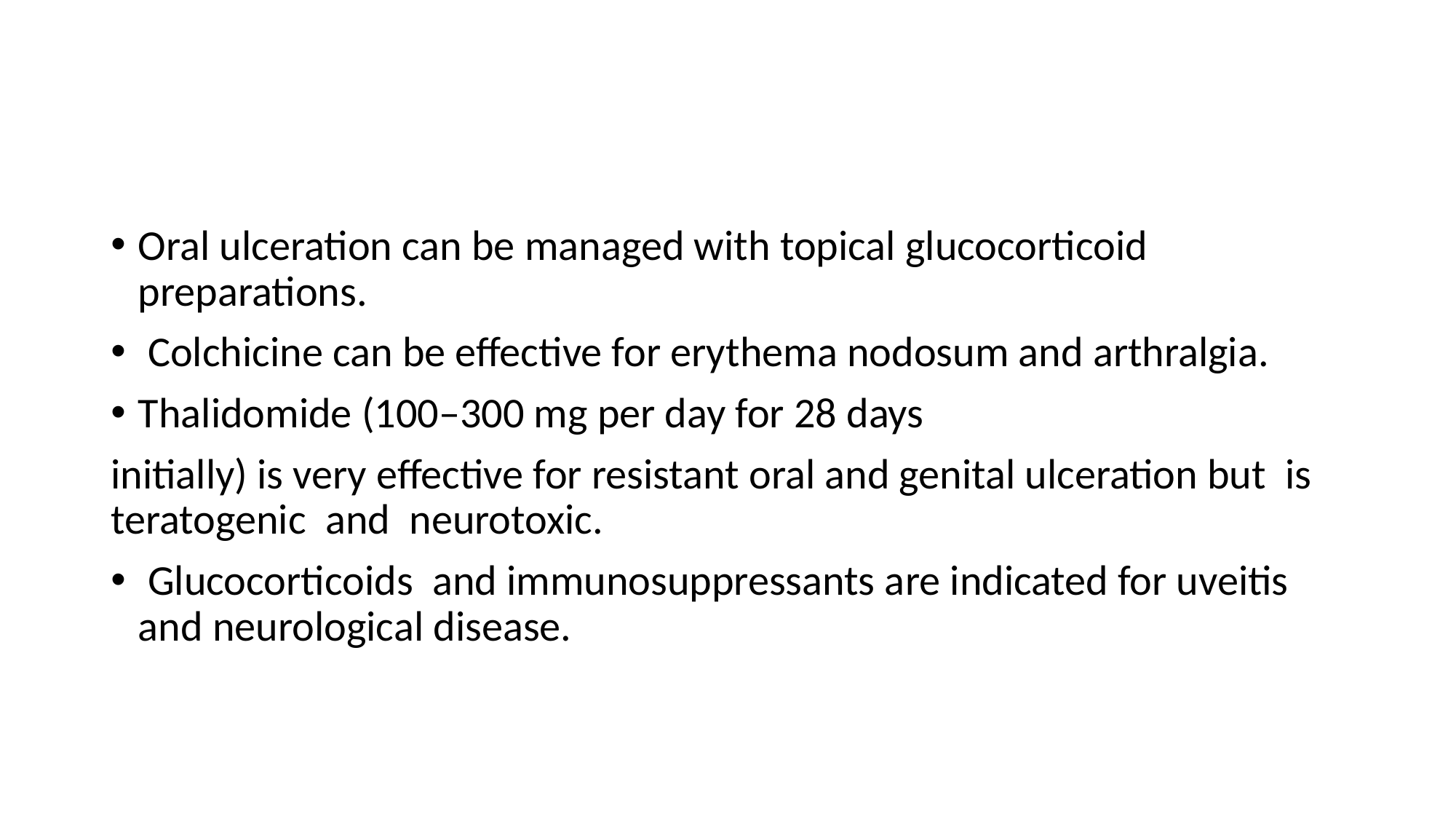

#
Oral ulceration can be managed with topical glucocorticoid preparations.
 Colchicine can be effective for erythema nodosum and arthralgia.
Thalidomide (100–300 mg per day for 28 days
initially) is very effective for resistant oral and genital ulceration but  is  teratogenic  and  neurotoxic.
 Glucocorticoids  and immunosuppressants are indicated for uveitis and neurological disease.